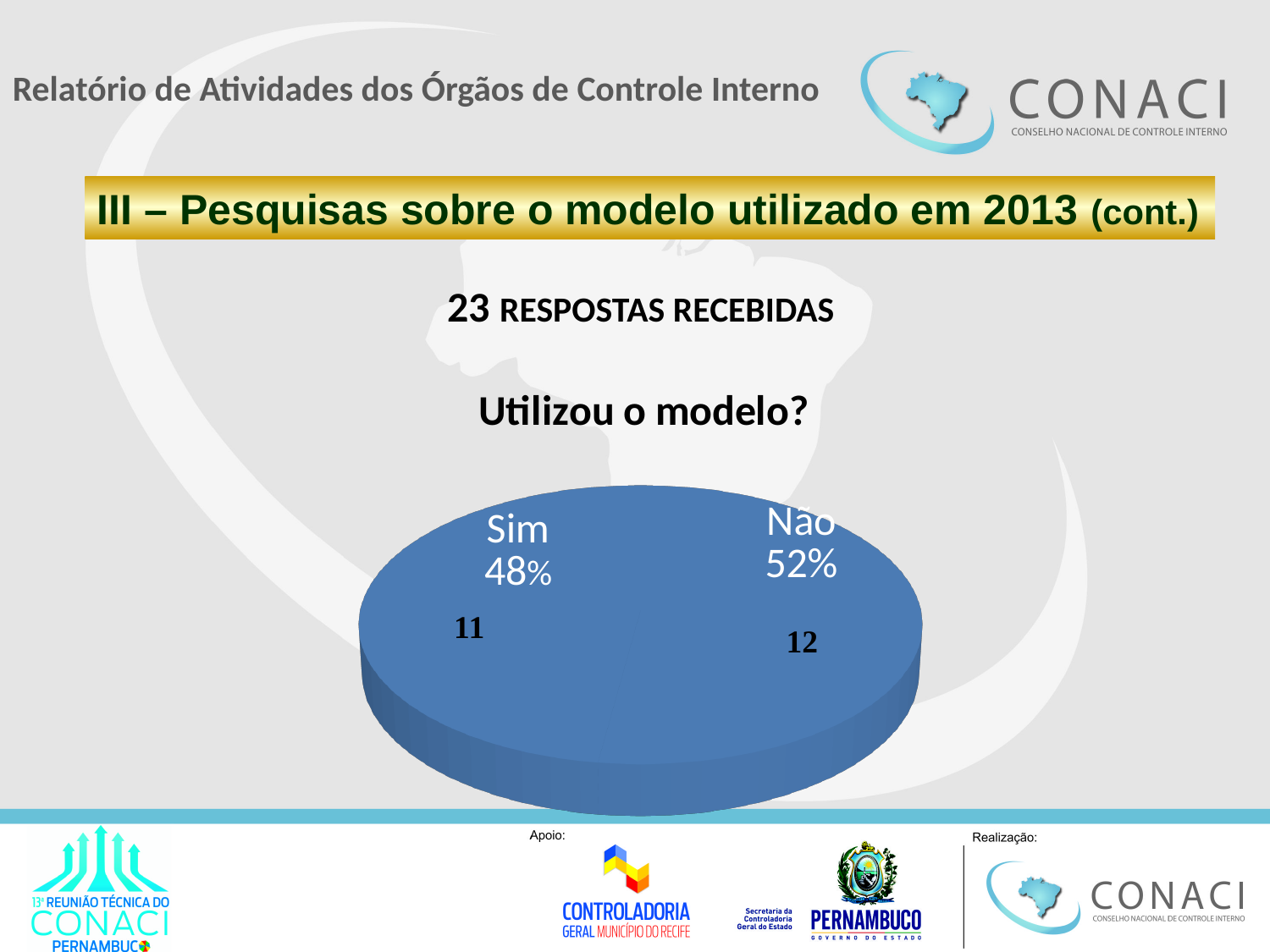

#
Relatório de Atividades dos Órgãos de Controle Interno
III – Pesquisas sobre o modelo utilizado em 2013 (cont.)

     23 RESPOSTAS RECEBIDAS

[unsupported chart]